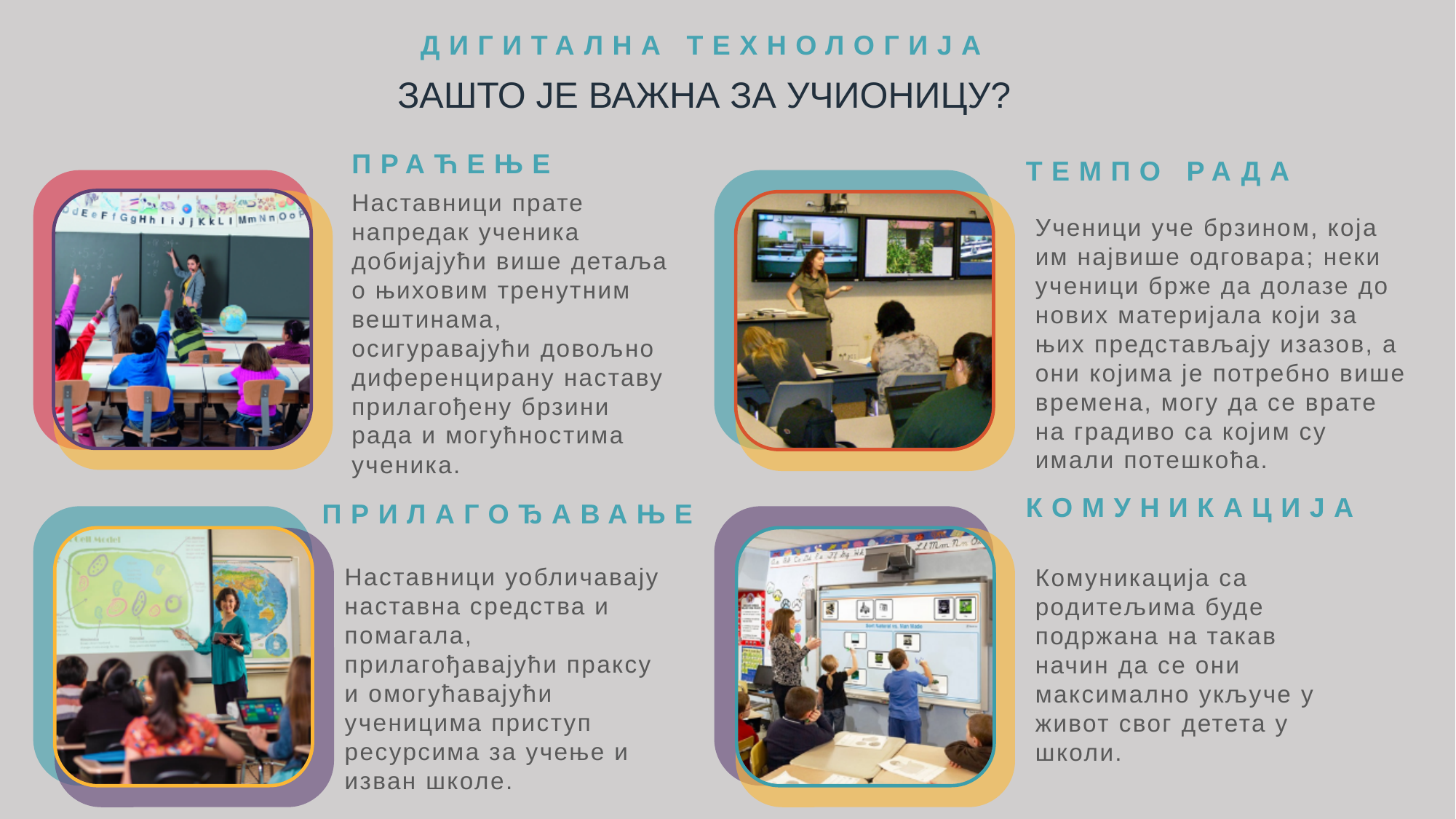

ДИГИТАЛНА ТЕХНОЛОГИЈА
ЗАШТО ЈЕ ВАЖНА ЗА УЧИОНИЦУ?
Праћење
Наставници прате напредак ученика добијајући више детаља о њиховим тренутним вештинама, осигуравајући довољно диференцирану наставу прилагођену брзини рада и могућностима ученика.
ТЕМПО РАДА
Ученици уче брзином, која им највише одговара; неки ученици брже да долазе до нових материјала који за њих представљају изазов, а они којима је потребно више времена, могу да се врате на градиво са којим су имали потешкоћа.

КОМУНИКАЦИЈА
Комуникација са родитељима буде подржана на такав начин да се они максимално укључе у живот свог детета у школи.
ПРИЛАГОЂАВАЊЕ
Наставници уобличавају наставна средства и помагала, прилагођавајући праксу и омогућавајући ученицима приступ ресурсима за учење и изван школе.